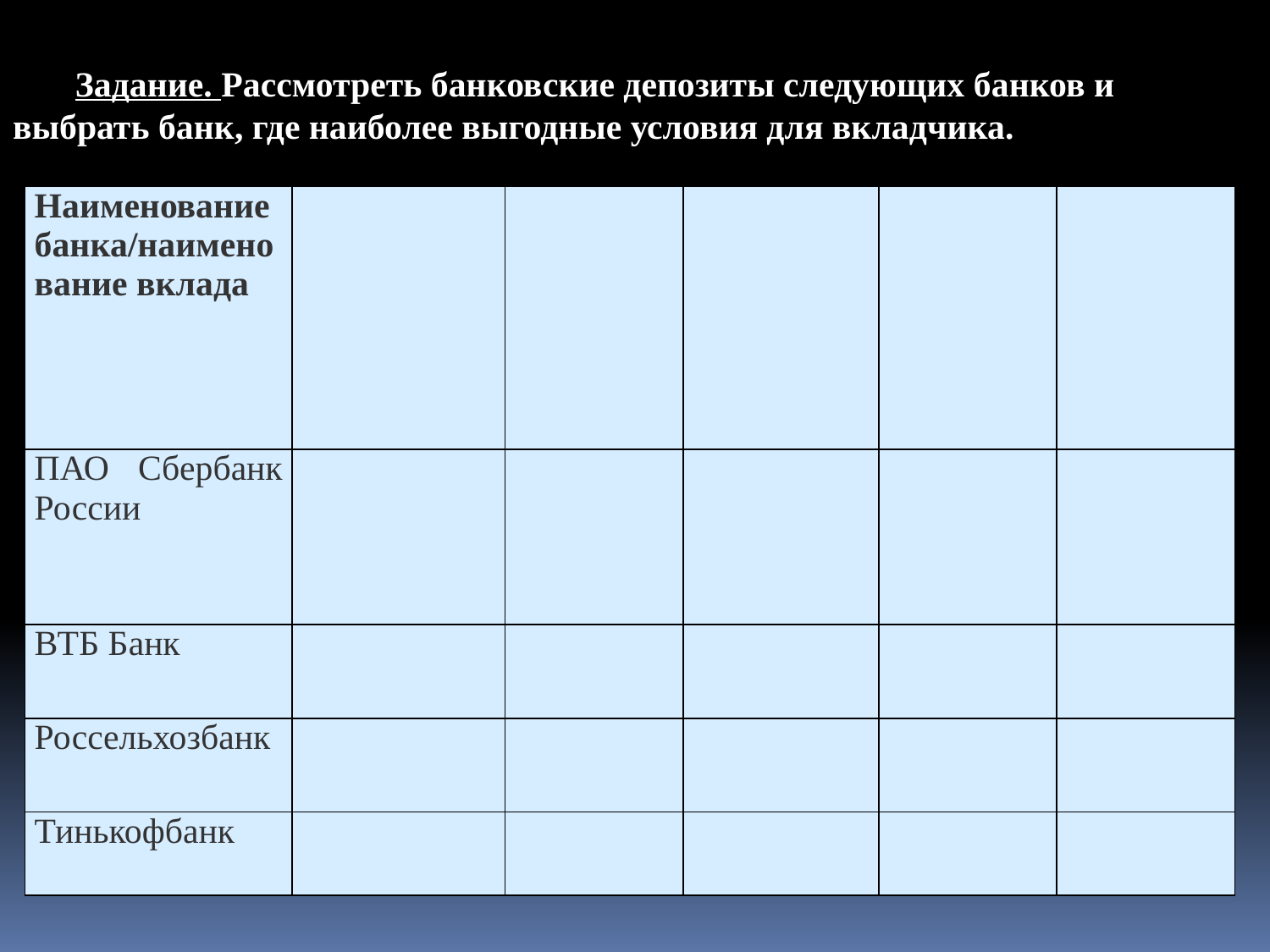

Содержание кейса
Задание. Рассмотреть банковские депозиты следующих банков и выбрать банк, где наиболее выгодные условия для вкладчика.

| Наименование банка/наименование вклада |  |  |  |  |  |
| --- | --- | --- | --- | --- | --- |
| ПАО Сбербанк России |  |  |  |  |  |
| ВТБ Банк |  |  |  |  |  |
| Россельхозбанк |  |  |  |  |  |
| Тинькофбанк |  |  |  |  |  |